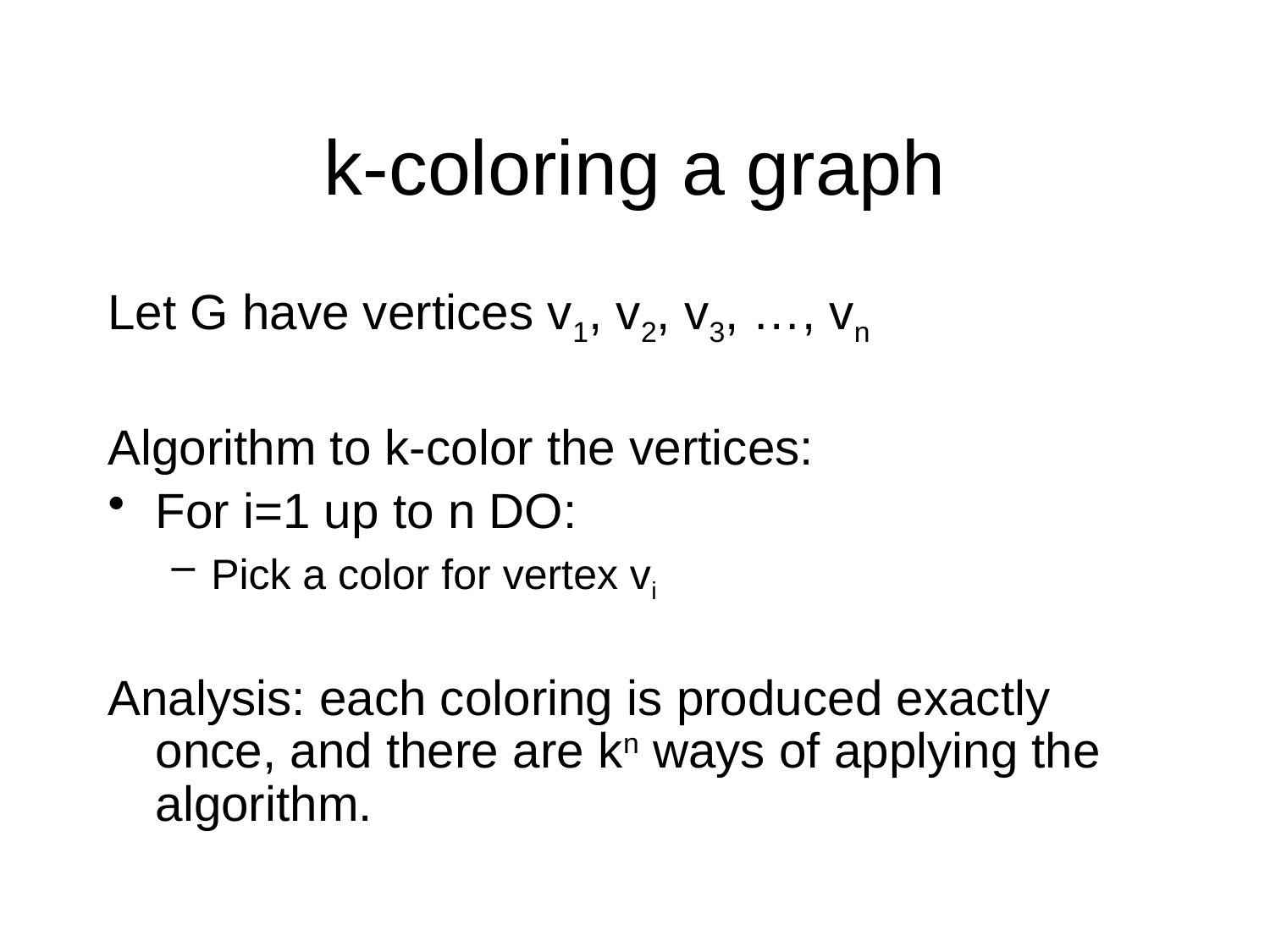

# k-coloring a graph
Let G have vertices v1, v2, v3, …, vn

Algorithm to k-color the vertices:
For i=1 up to n DO:
Pick a color for vertex vi

Analysis: each coloring is produced exactly once, and there are kn ways of applying the algorithm.